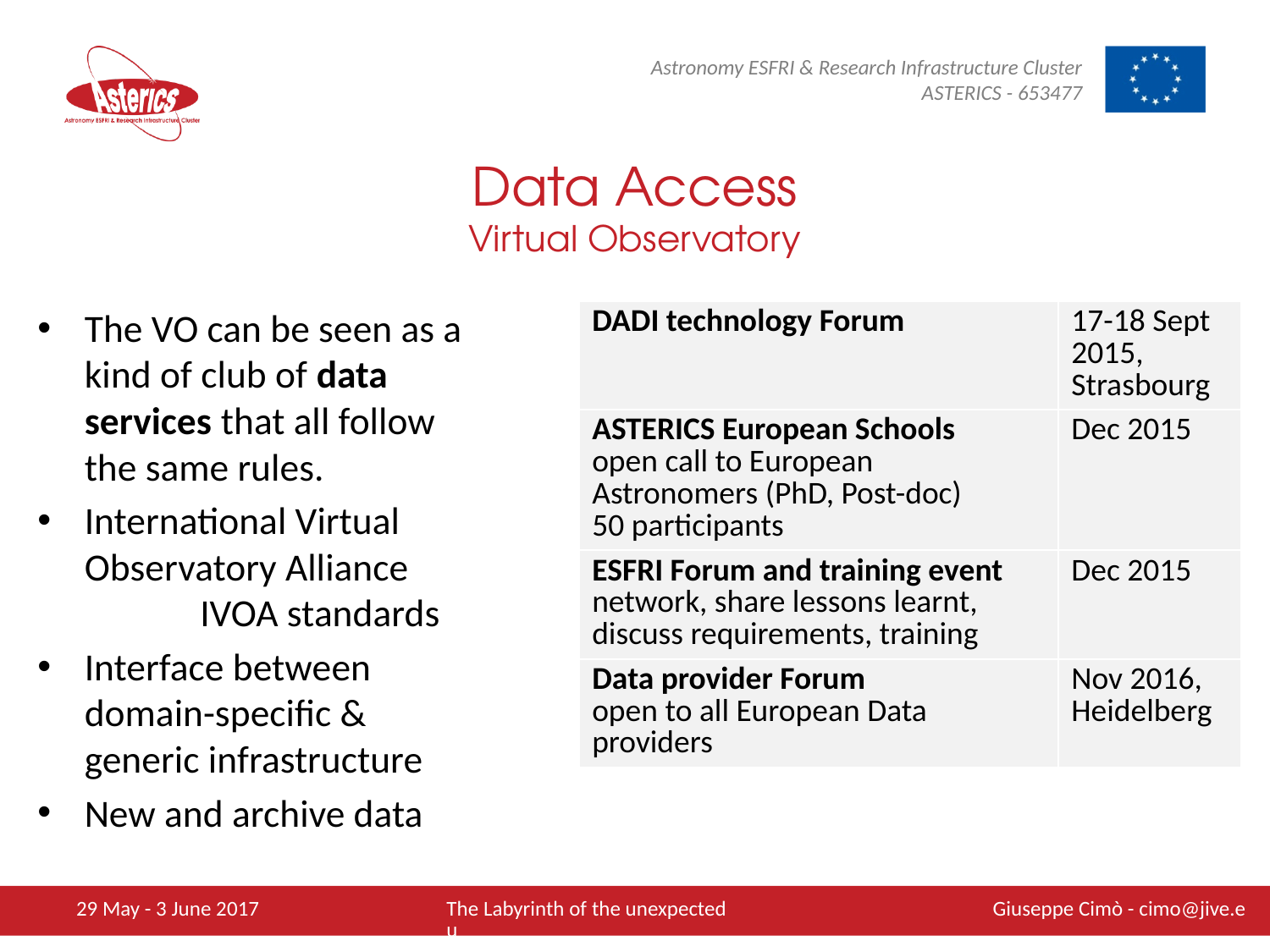

# Data Access Virtual Observatory
The VO can be seen as a kind of club of data services that all follow the same rules.
International Virtual Observatory Alliance
	IVOA standards
Interface between domain-specific & generic infrastructure
New and archive data

| DADI technology Forum | 17-18 Sept 2015, Strasbourg |
| --- | --- |
| ASTERICS European Schools open call to European Astronomers (PhD, Post-doc) 50 participants | Dec 2015 |
| ESFRI Forum and training event network, share lessons learnt, discuss requirements, training | Dec 2015 |
| Data provider Forum open to all European Data providers | Nov 2016, Heidelberg |
29 May - 3 June 2017
The Labyrinth of the unexpected                                                       Giuseppe Cimò - cimo@jive.eu